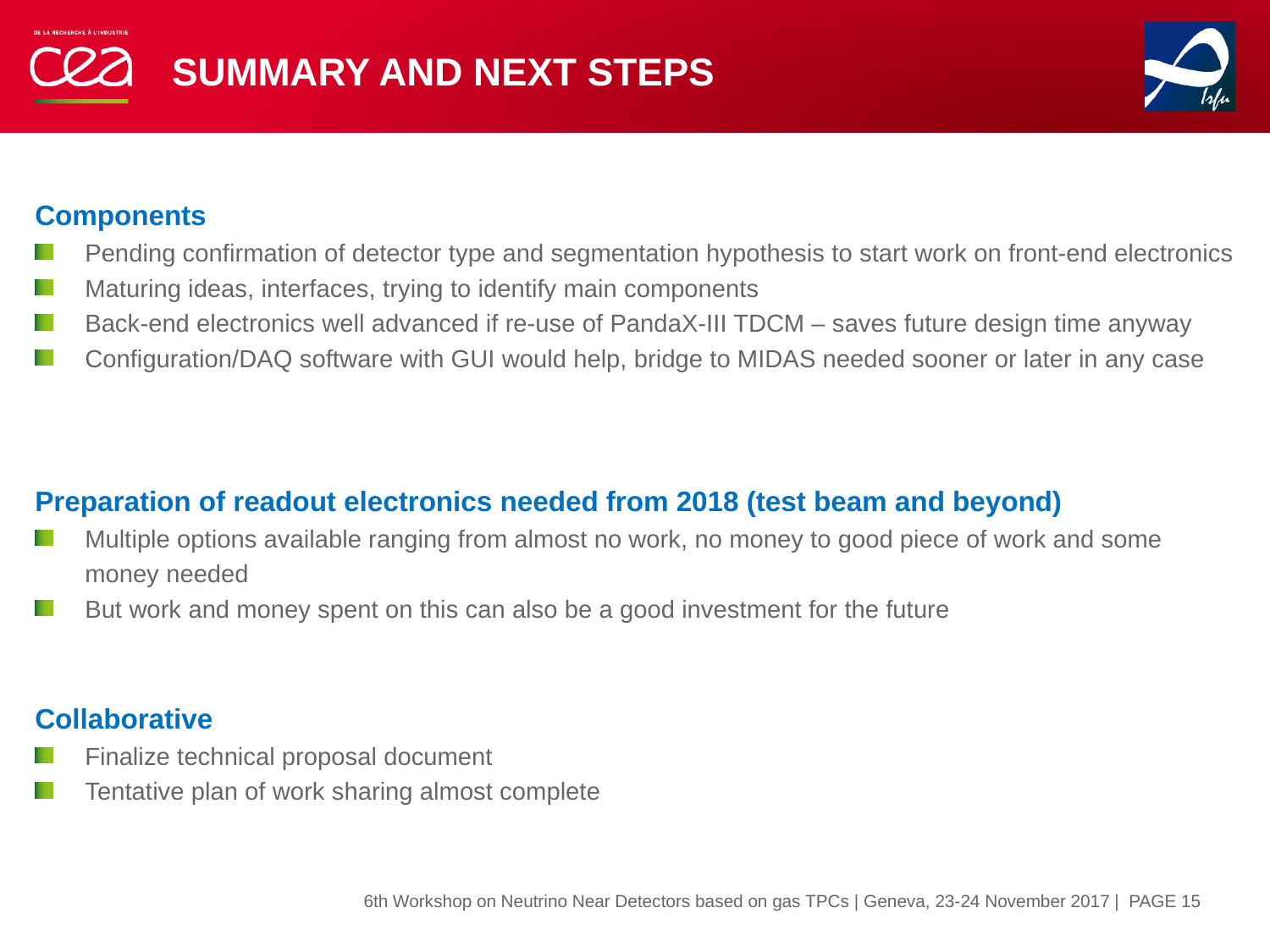

# Summary and Next steps
Components
Pending confirmation of detector type and segmentation hypothesis to start work on front-end electronics
Maturing ideas, interfaces, trying to identify main components
Back-end electronics well advanced if re-use of PandaX-III TDCM – saves future design time anyway
Configuration/DAQ software with GUI would help, bridge to MIDAS needed sooner or later in any case
Preparation of readout electronics needed from 2018 (test beam and beyond)
Multiple options available ranging from almost no work, no money to good piece of work and some money needed
But work and money spent on this can also be a good investment for the future
Collaborative
Finalize technical proposal document
Tentative plan of work sharing almost complete
|  PAGE 15
6th Workshop on Neutrino Near Detectors based on gas TPCs | Geneva, 23-24 November 2017